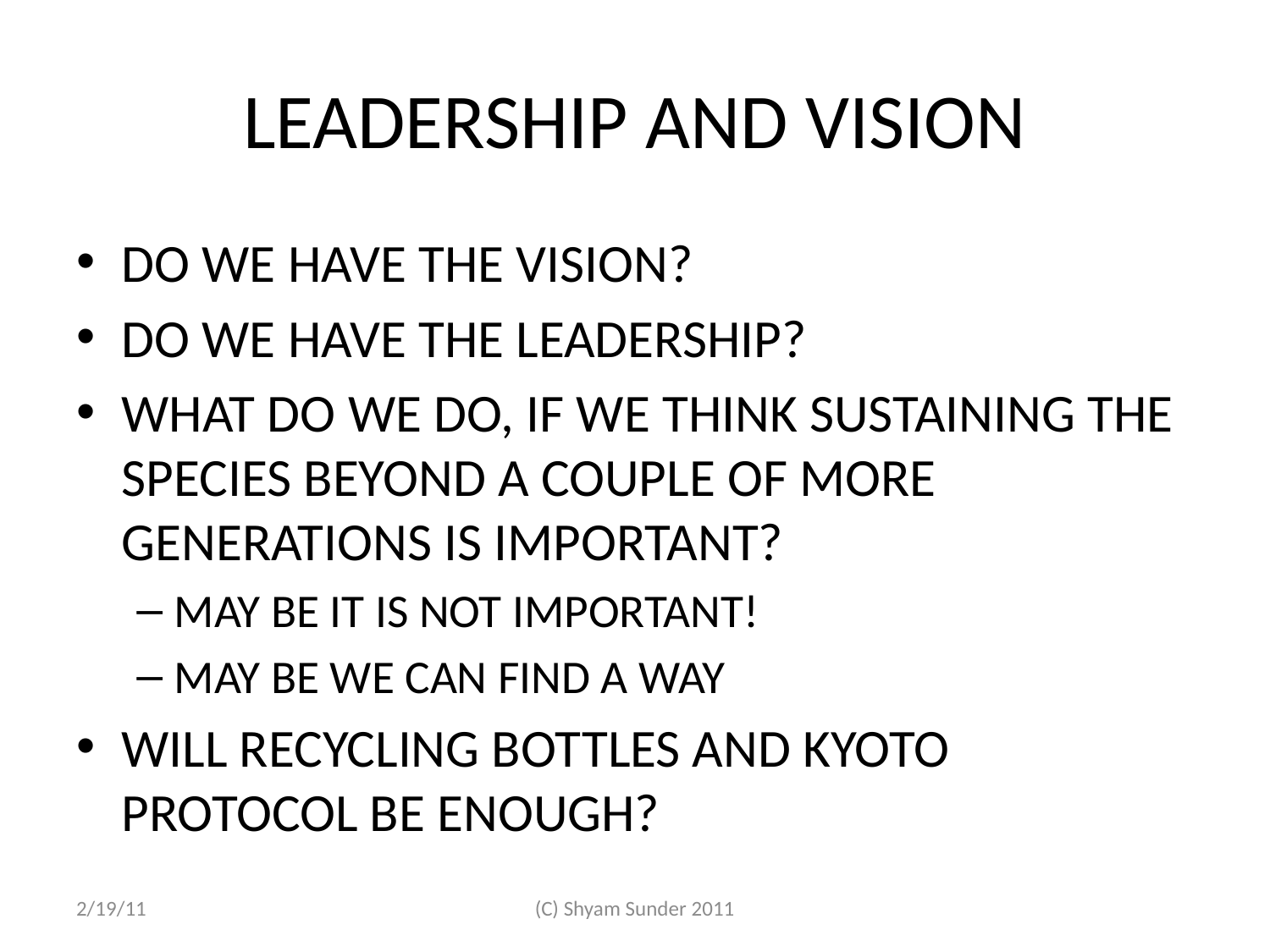

# LEADERSHIP AND VISION
DO WE HAVE THE VISION?
DO WE HAVE THE LEADERSHIP?
WHAT DO WE DO, IF WE THINK SUSTAINING THE SPECIES BEYOND A COUPLE OF MORE GENERATIONS IS IMPORTANT?
MAY BE IT IS NOT IMPORTANT!
MAY BE WE CAN FIND A WAY
WILL RECYCLING BOTTLES AND KYOTO PROTOCOL BE ENOUGH?
2/19/11
(C) Shyam Sunder 2011